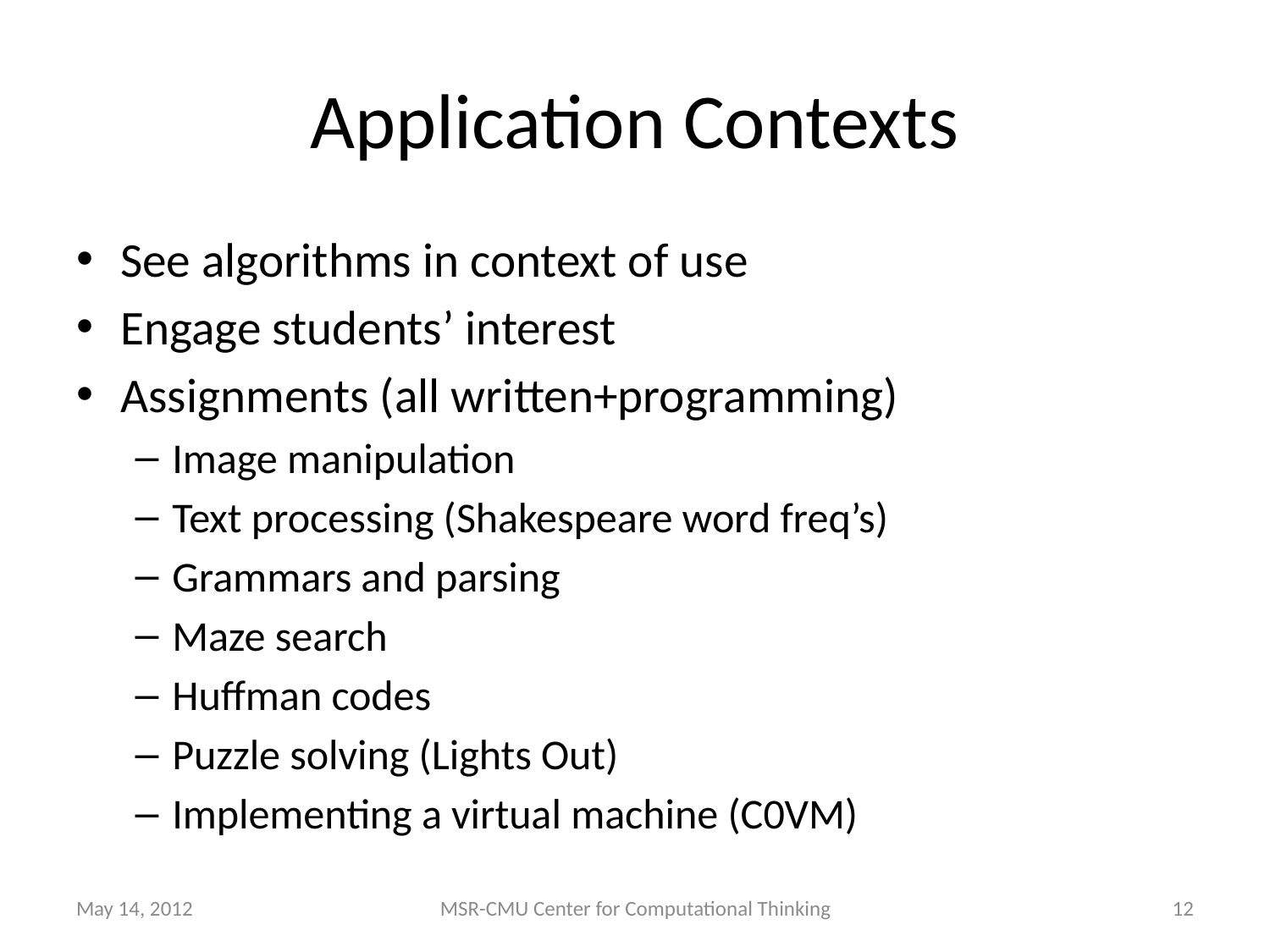

# Application Contexts
See algorithms in context of use
Engage students’ interest
Assignments (all written+programming)
Image manipulation
Text processing (Shakespeare word freq’s)
Grammars and parsing
Maze search
Huffman codes
Puzzle solving (Lights Out)
Implementing a virtual machine (C0VM)
May 14, 2012
MSR-CMU Center for Computational Thinking
12